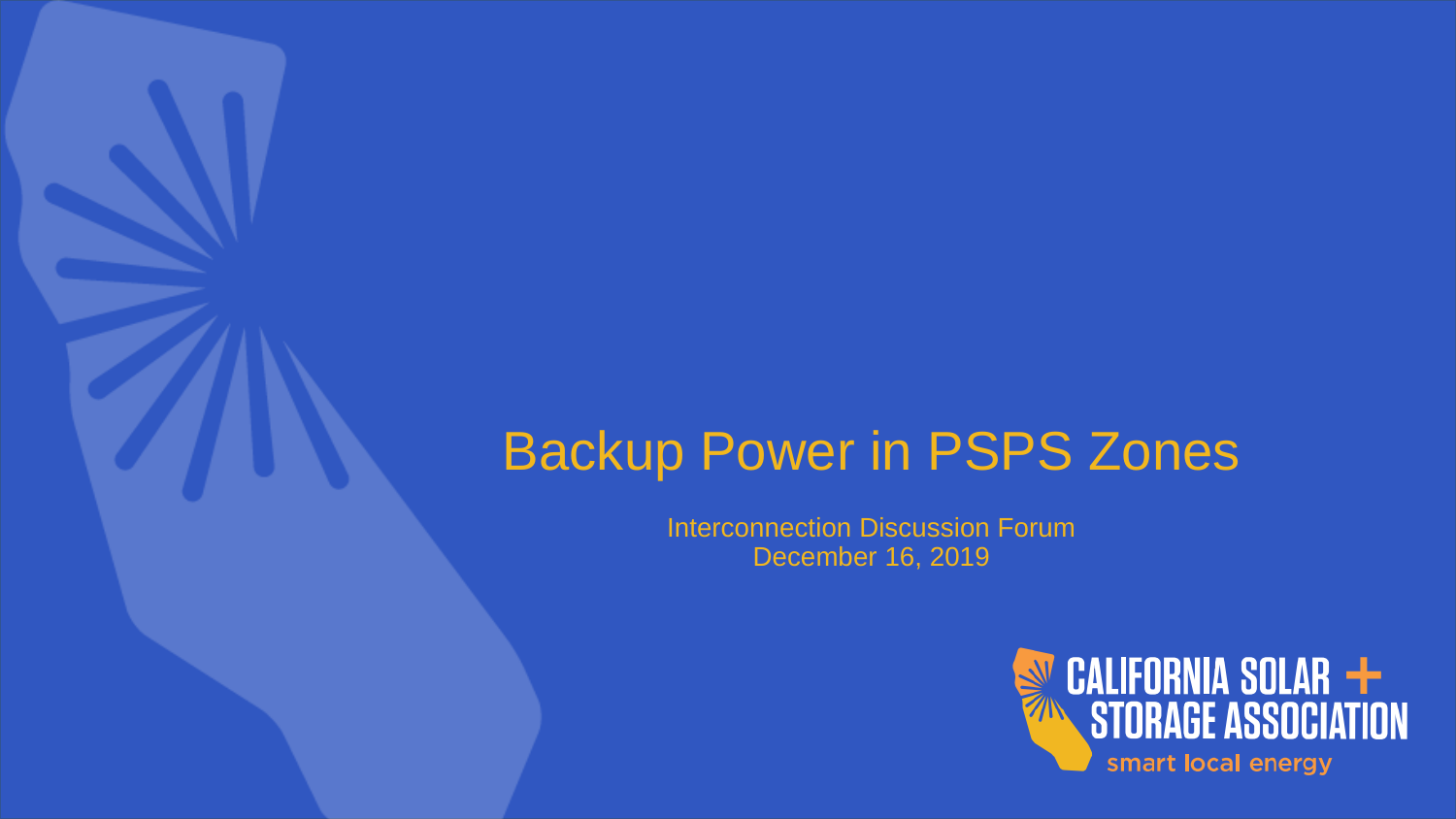

# Backup Power in PSPS Zones Interconnection Discussion Forum December 16, 2019